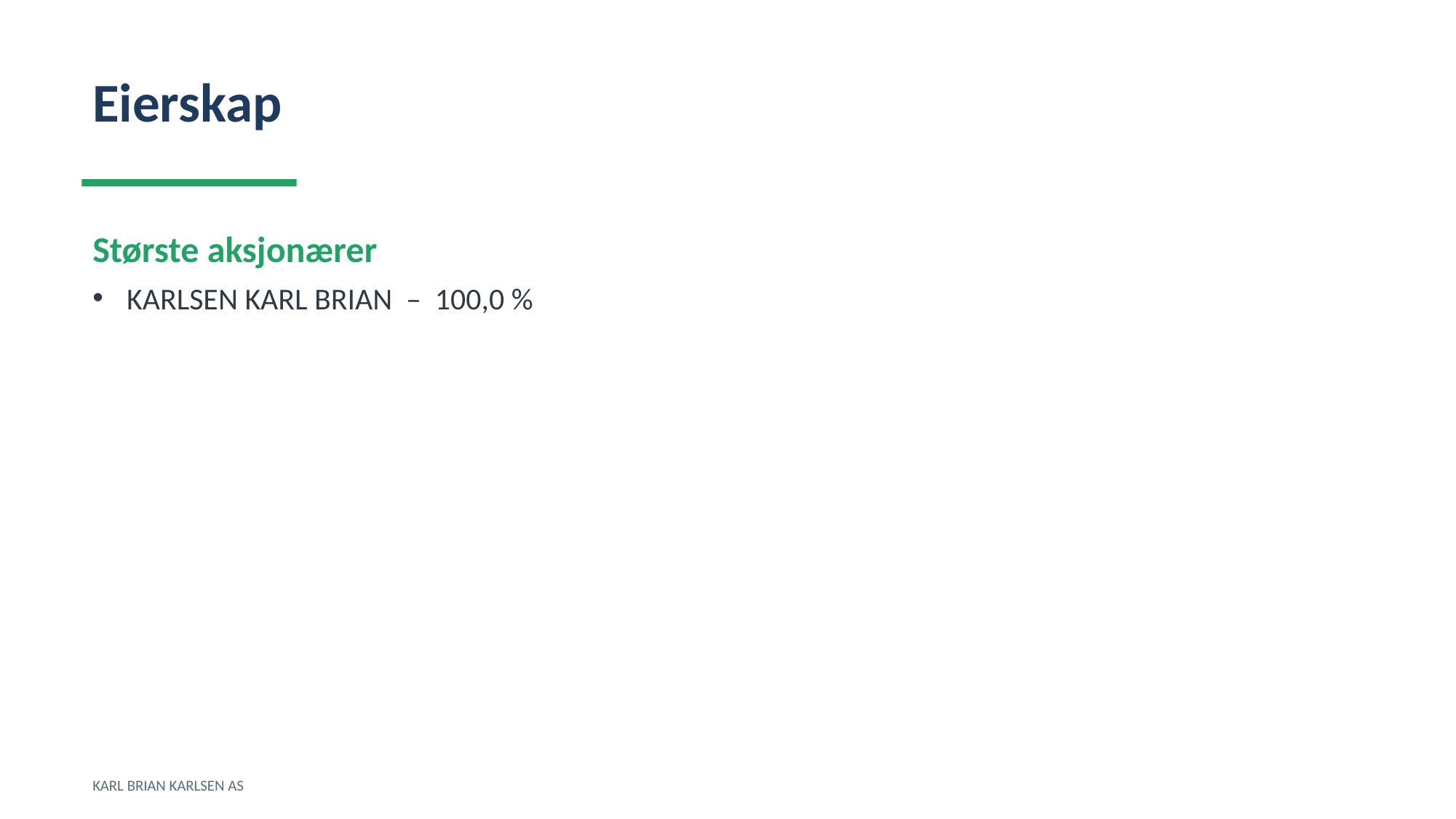

Eierskap

Største aksjonærer
KARLSEN KARL BRIAN  –  100,0 %
KARL BRIAN KARLSEN AS